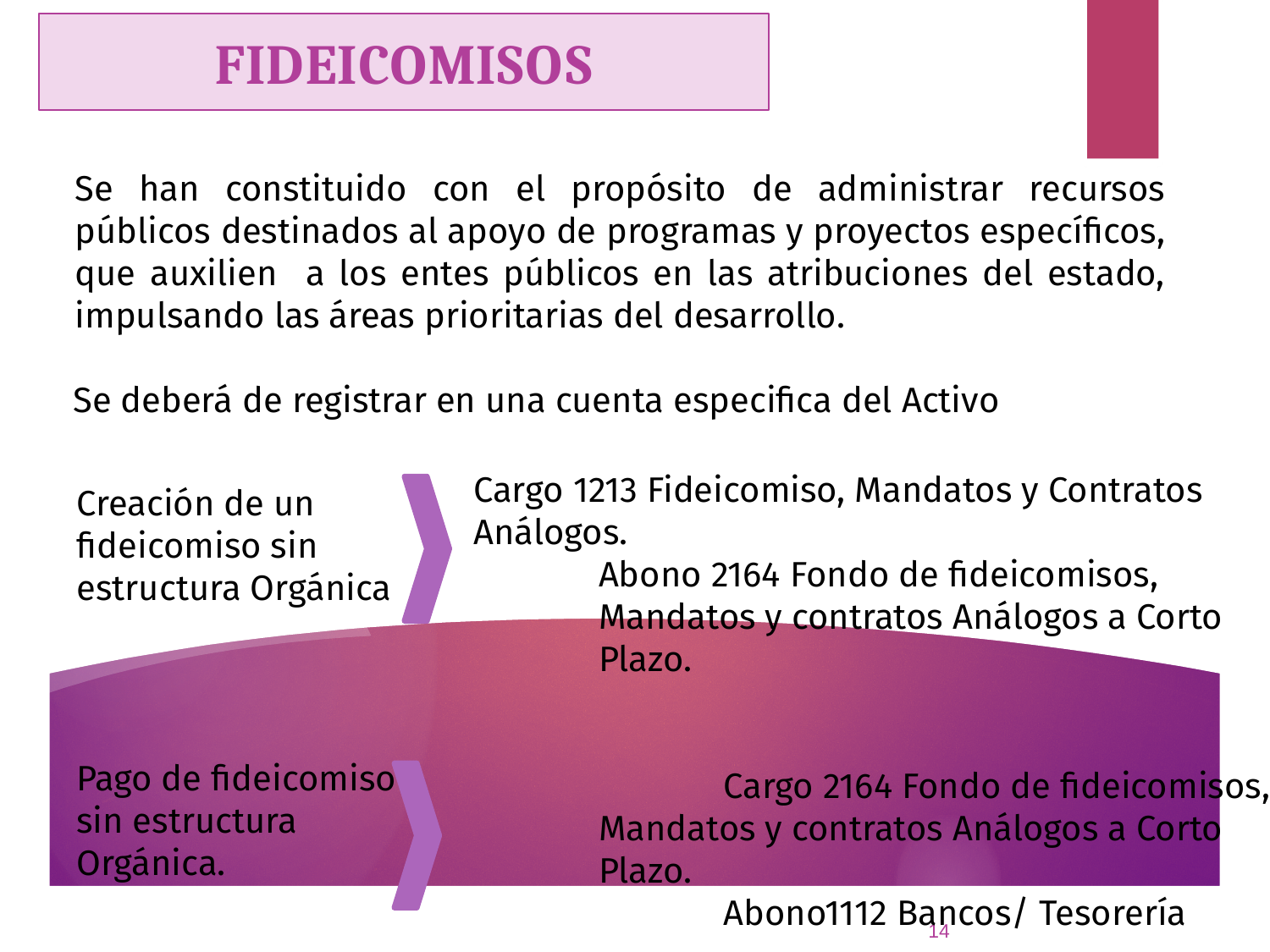

# FIDEICOMISOS
Se han constituido con el propósito de administrar recursos públicos destinados al apoyo de programas y proyectos específicos, que auxilien  a los entes públicos en las atribuciones del estado, impulsando las áreas prioritarias del desarrollo.
Se deberá de registrar en una cuenta especifica del Activo
Cargo 1213 Fideicomiso, Mandatos y Contratos Análogos.
Abono 2164 Fondo de fideicomisos, Mandatos y contratos Análogos a Corto Plazo.

Cargo 2164 Fondo de fideicomisos, Mandatos y contratos Análogos a Corto Plazo.
Abono1112 Bancos/ Tesorería
Creación de un fideicomiso sin estructura Orgánica

Pago de fideicomiso sin estructura Orgánica.

14